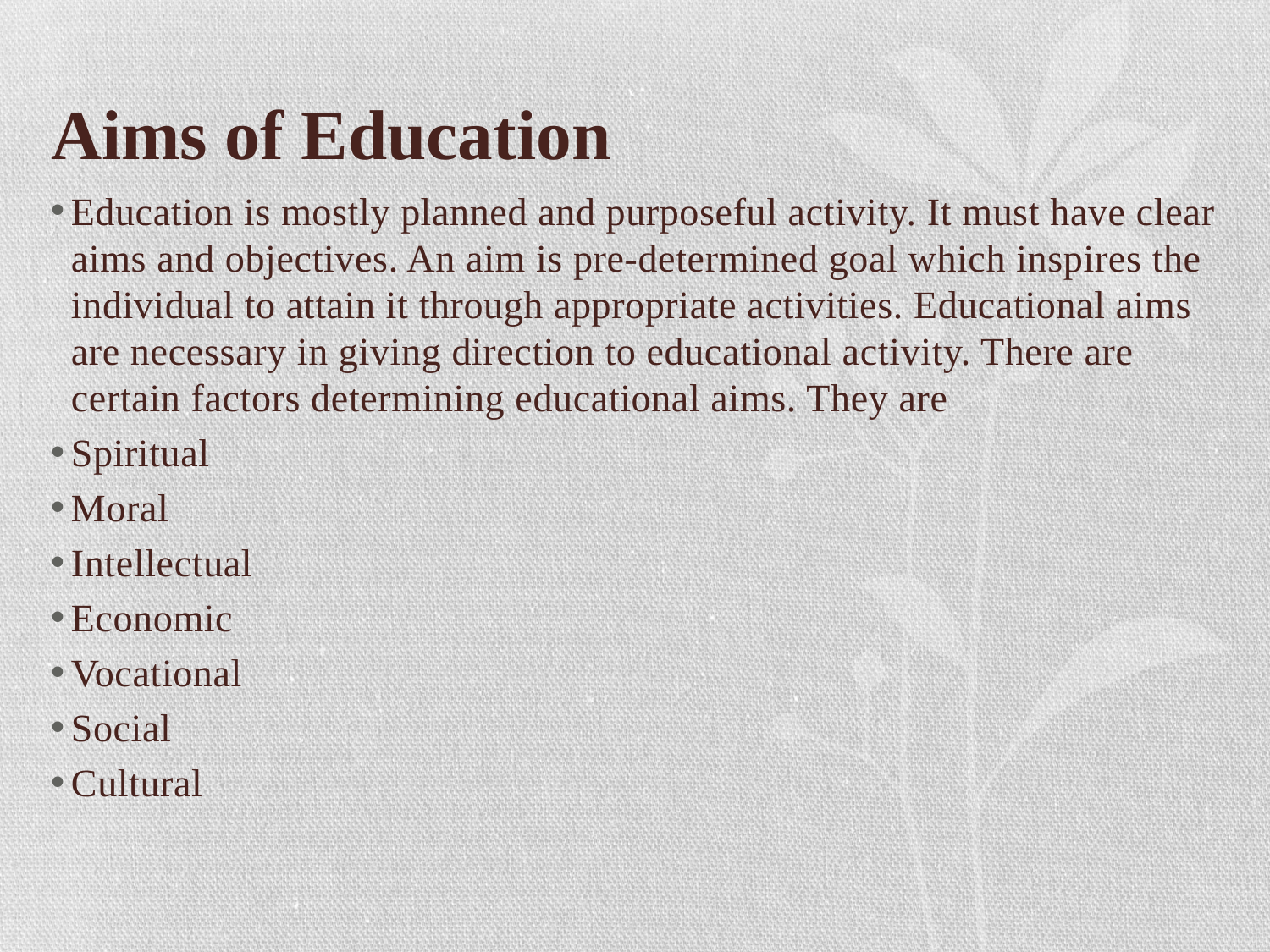

# Aims of Education
Education is mostly planned and purposeful activity. It must have clear aims and objectives. An aim is pre-determined goal which inspires the individual to attain it through appropriate activities. Educational aims are necessary in giving direction to educational activity. There are certain factors determining educational aims. They are
Spiritual
Moral
Intellectual
Economic
Vocational
Social
Cultural